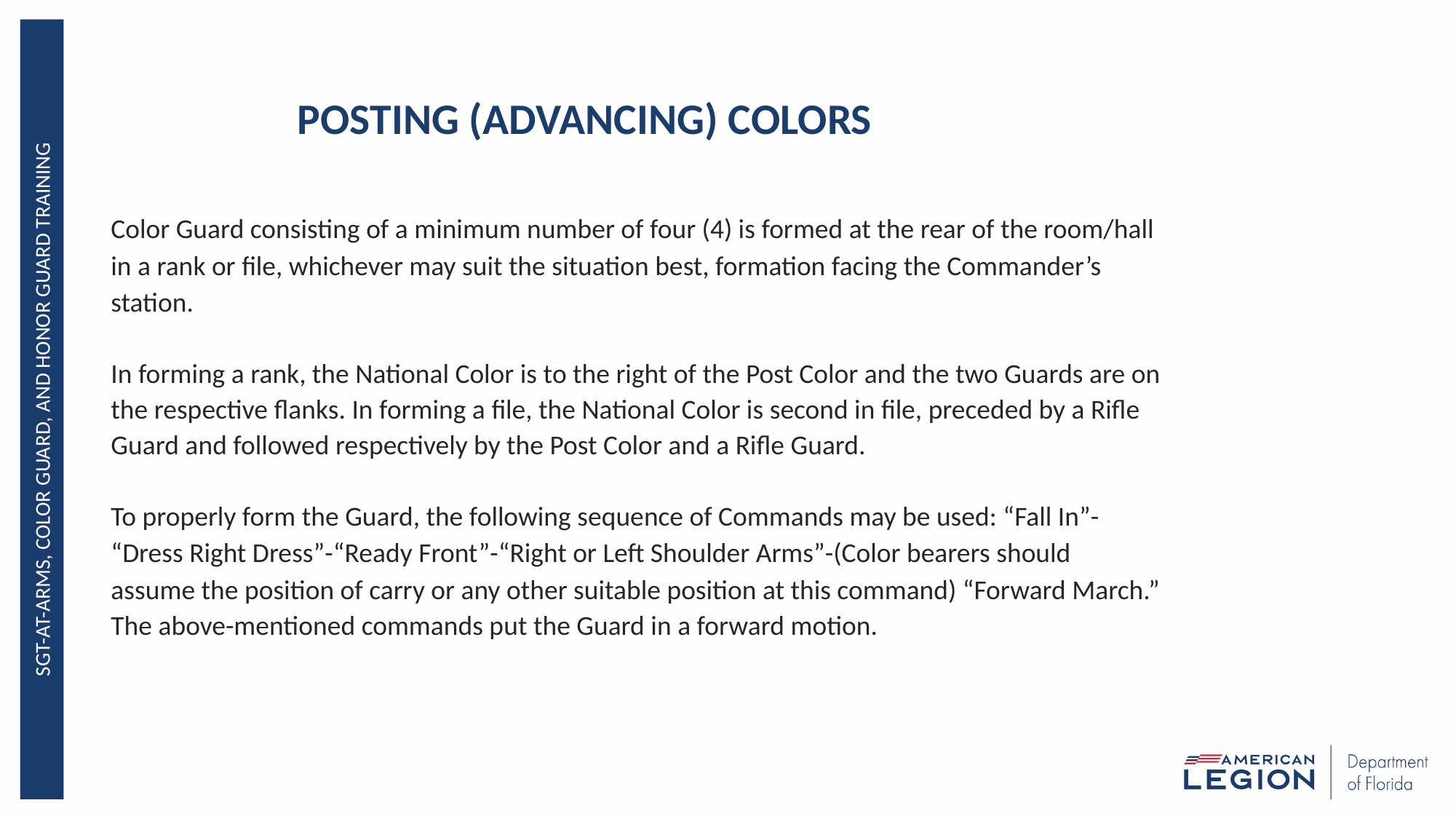

# POSTING (ADVANCING) COLORS
Color Guard consisting of a minimum number of four (4) is formed at the rear of the room/hall
in a rank or file, whichever may suit the situation best, formation facing the Commander’s
station.

In forming a rank, the National Color is to the right of the Post Color and the two Guards are on
the respective flanks. In forming a file, the National Color is second in file, preceded by a Rifle
Guard and followed respectively by the Post Color and a Rifle Guard.

To properly form the Guard, the following sequence of Commands may be used: “Fall In”-
“Dress Right Dress”-“Ready Front”-“Right or Left Shoulder Arms”-(Color bearers should
assume the position of carry or any other suitable position at this command) “Forward March.”
The above-mentioned commands put the Guard in a forward motion.

Sgt-at-Arms, Color Guard, and Honor Guard Training